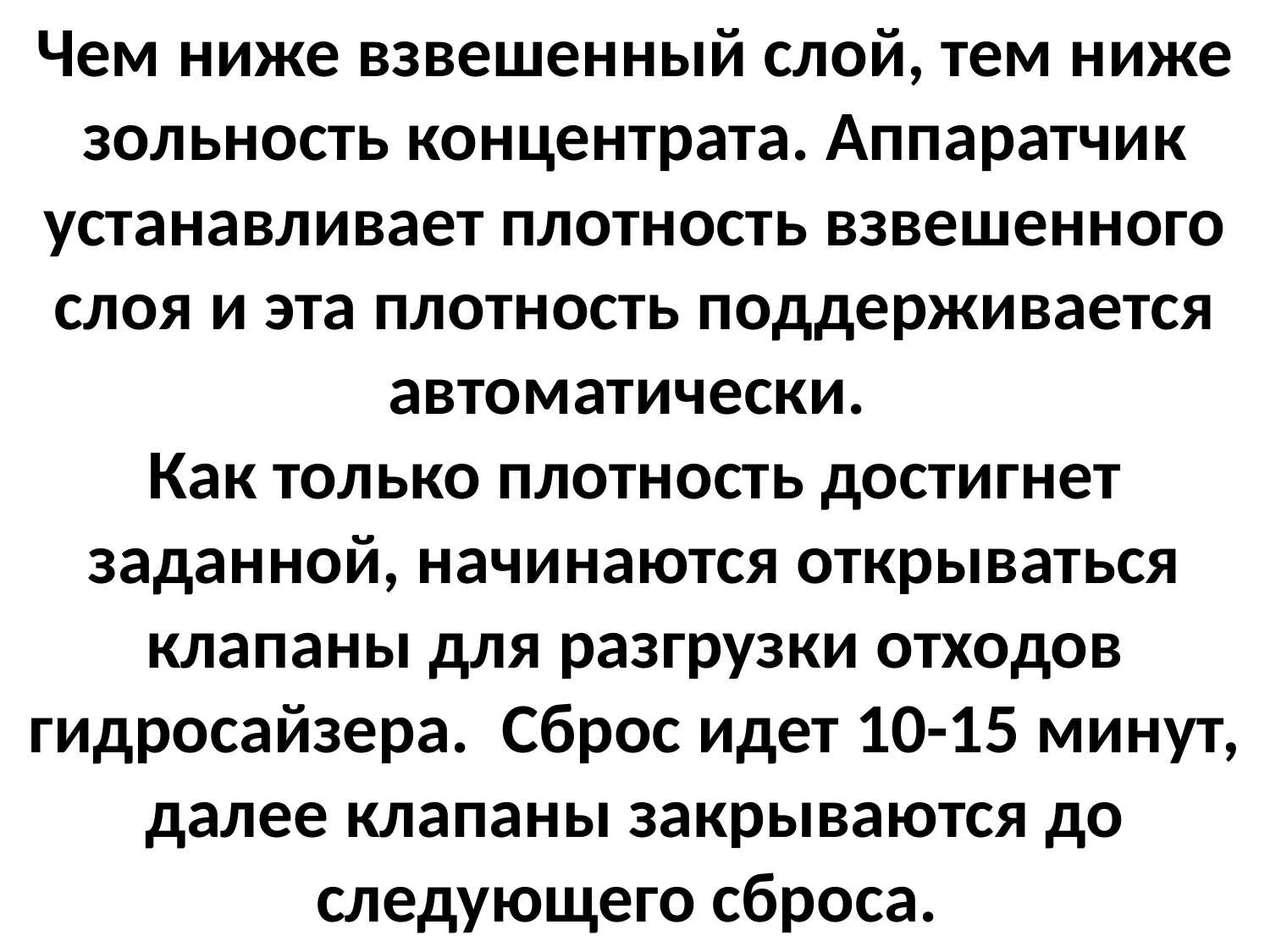

Чем ниже взвешенный слой, тем ниже зольность концентрата. Аппаратчик устанавливает плотность взвешенного слоя и эта плотность поддерживается автоматически.
Как только плотность достигнет заданной, начинаются открываться клапаны для разгрузки отходов гидросайзера.  Сброс идет 10-15 минут, далее клапаны закрываются до следующего сброса.